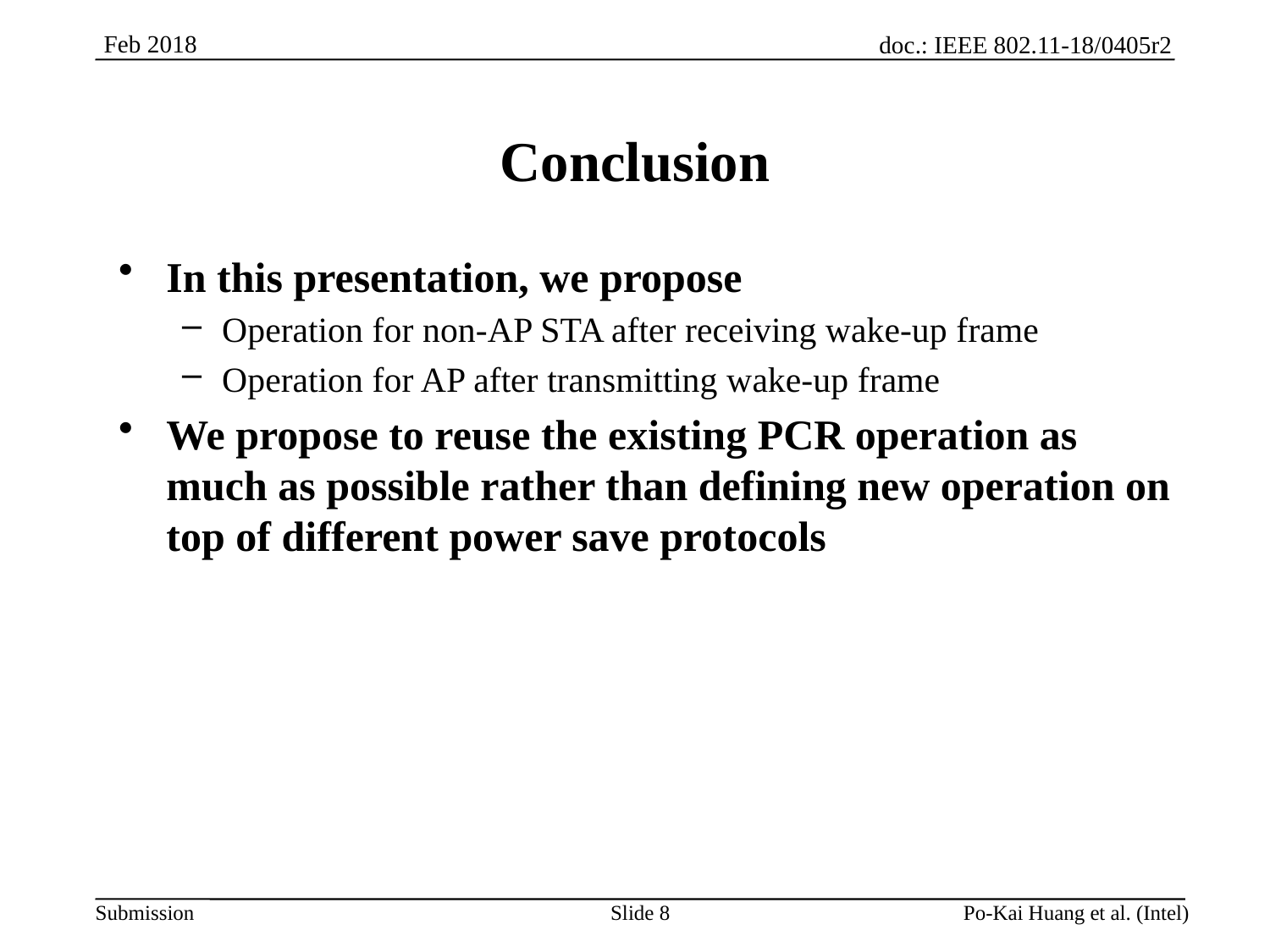

# Conclusion
In this presentation, we propose
Operation for non-AP STA after receiving wake-up frame
Operation for AP after transmitting wake-up frame
We propose to reuse the existing PCR operation as much as possible rather than defining new operation on top of different power save protocols

Slide 8
Po-Kai Huang et al. (Intel)